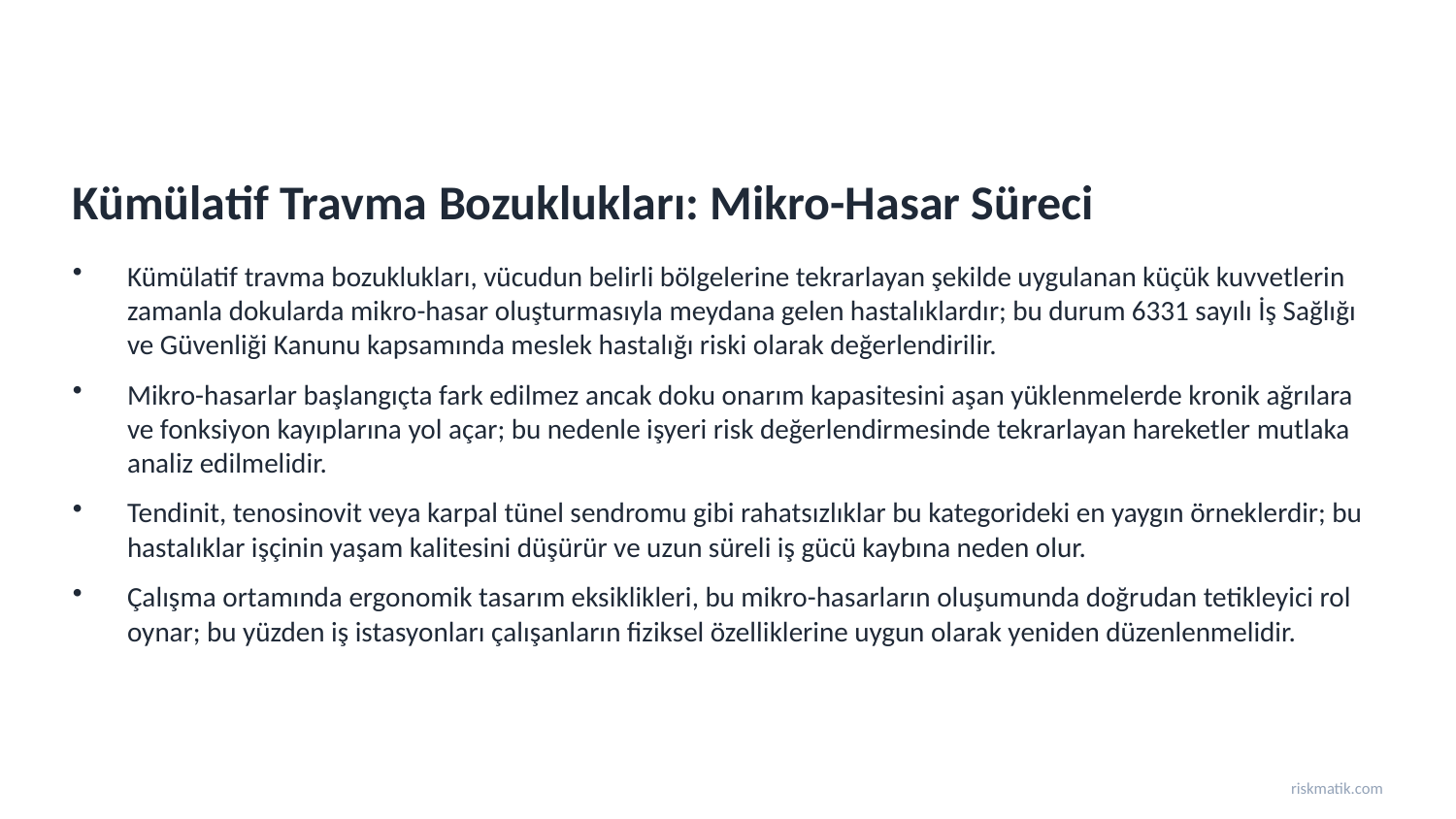

Kümülatif Travma Bozuklukları: Mikro-Hasar Süreci
Kümülatif travma bozuklukları, vücudun belirli bölgelerine tekrarlayan şekilde uygulanan küçük kuvvetlerin zamanla dokularda mikro-hasar oluşturmasıyla meydana gelen hastalıklardır; bu durum 6331 sayılı İş Sağlığı ve Güvenliği Kanunu kapsamında meslek hastalığı riski olarak değerlendirilir.
Mikro-hasarlar başlangıçta fark edilmez ancak doku onarım kapasitesini aşan yüklenmelerde kronik ağrılara ve fonksiyon kayıplarına yol açar; bu nedenle işyeri risk değerlendirmesinde tekrarlayan hareketler mutlaka analiz edilmelidir.
Tendinit, tenosinovit veya karpal tünel sendromu gibi rahatsızlıklar bu kategorideki en yaygın örneklerdir; bu hastalıklar işçinin yaşam kalitesini düşürür ve uzun süreli iş gücü kaybına neden olur.
Çalışma ortamında ergonomik tasarım eksiklikleri, bu mikro-hasarların oluşumunda doğrudan tetikleyici rol oynar; bu yüzden iş istasyonları çalışanların fiziksel özelliklerine uygun olarak yeniden düzenlenmelidir.
riskmatik.com